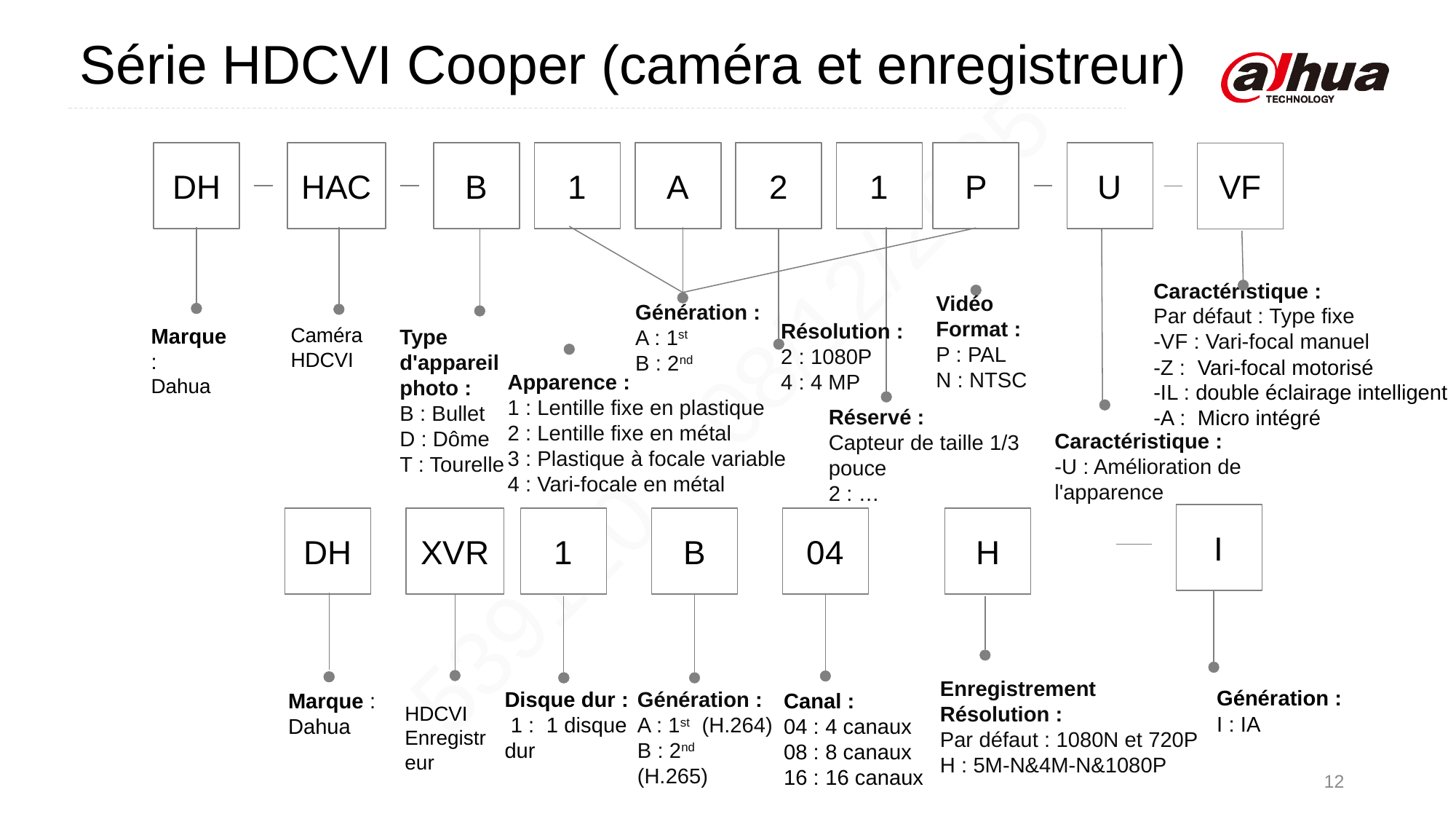

Série HDCVI Cooper (caméra et enregistreur)
DH
HAC
B
1
A
2
1
P
U

Vidéo
Format :
P : PAL
N : NTSC

Génération :
A : 1st
B : 2nd
Résolution :
2 : 1080P
4 : 4 MP
Marque :
Dahua
Caméra HDCVI
Type d'appareil photo :
B : Bullet
D : Dôme
T : Tourelle

Apparence :
1 : Lentille fixe en plastique
2 : Lentille fixe en métal
3 : Plastique à focale variable
4 : Vari-focale en métal

Réservé :
Capteur de taille 1/3 pouce
2 : …
Caractéristique :
-U : Amélioration de l'apparence
VF

Caractéristique :
Par défaut : Type fixe
-VF : Vari-focal manuel
-Z :  Vari-focal motorisé
-IL : double éclairage intelligent
-A :  Micro intégré

I
DH
XVR
1
B
04
H

Enregistrement
Résolution :
Par défaut : 1080N et 720P
H : 5M-N&4M-N&1080P
Génération :
I : IA
Disque dur :
 1 :  1 disque dur
Génération :
A : 1st  (H.264)
B : 2nd  (H.265)
Marque : Dahua
Canal :
04 : 4 canaux
08 : 8 canaux
16 : 16 canaux
HDCVI
Enregistreur
12